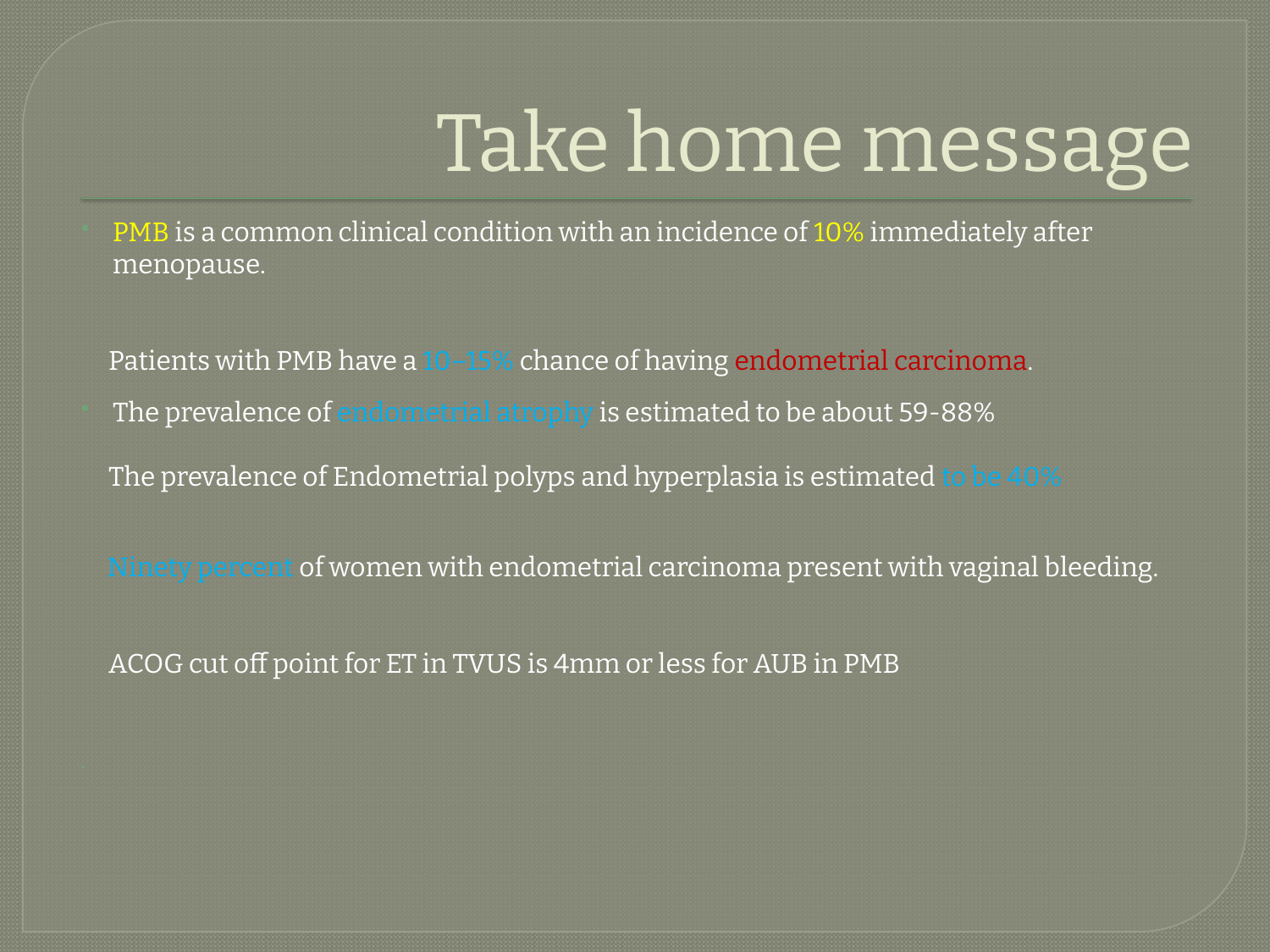

# Take home message
PMB is a common clinical condition with an incidence of 10% immediately after menopause.

     Patients with PMB have a 10–15% chance of having endometrial carcinoma.

The prevalence of endometrial atrophy is estimated to be about 59-88%

     The prevalence of Endometrial polyps and hyperplasia is estimated to be 40%

        Ninety percent of women with endometrial carcinoma present with vaginal bleeding.

     ACOG cut off point for ET in TVUS is 4mm or less for AUB in PMB